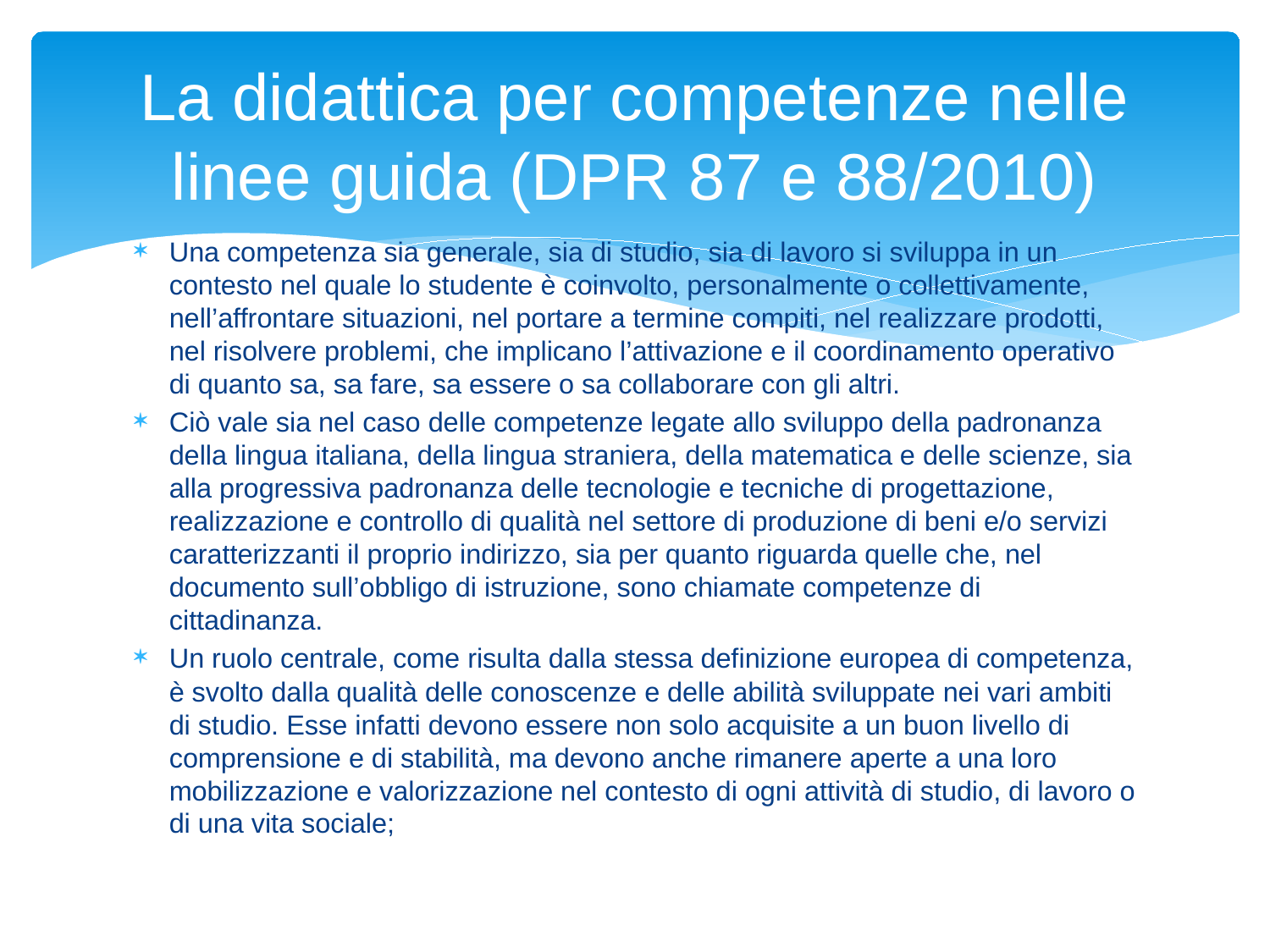

# La didattica per competenze nelle linee guida (DPR 87 e 88/2010)
Una competenza sia generale, sia di studio, sia di lavoro si sviluppa in un contesto nel quale lo studente è coinvolto, personalmente o collettivamente, nell’affrontare situazioni, nel portare a termine compiti, nel realizzare prodotti, nel risolvere problemi, che implicano l’attivazione e il coordinamento operativo di quanto sa, sa fare, sa essere o sa collaborare con gli altri.
Ciò vale sia nel caso delle competenze legate allo sviluppo della padronanza della lingua italiana, della lingua straniera, della matematica e delle scienze, sia alla progressiva padronanza delle tecnologie e tecniche di progettazione, realizzazione e controllo di qualità nel settore di produzione di beni e/o servizi caratterizzanti il proprio indirizzo, sia per quanto riguarda quelle che, nel documento sull’obbligo di istruzione, sono chiamate competenze di cittadinanza.
Un ruolo centrale, come risulta dalla stessa definizione europea di competenza, è svolto dalla qualità delle conoscenze e delle abilità sviluppate nei vari ambiti di studio. Esse infatti devono essere non solo acquisite a un buon livello di comprensione e di stabilità, ma devono anche rimanere aperte a una loro mobilizzazione e valorizzazione nel contesto di ogni attività di studio, di lavoro o di una vita sociale;